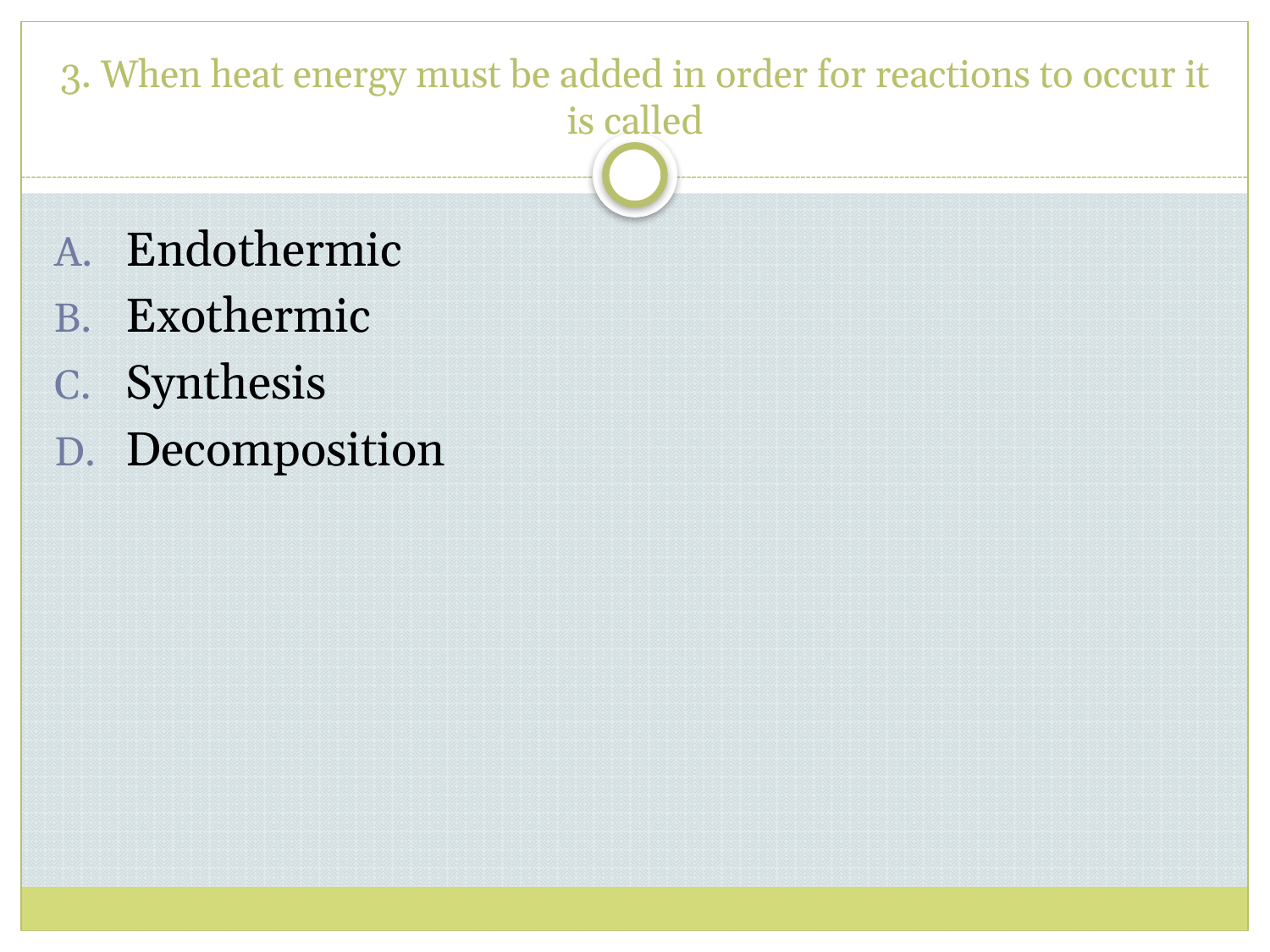

# 3. When heat energy must be added in order for reactions to occur it is called
Endothermic
Exothermic
Synthesis
Decomposition